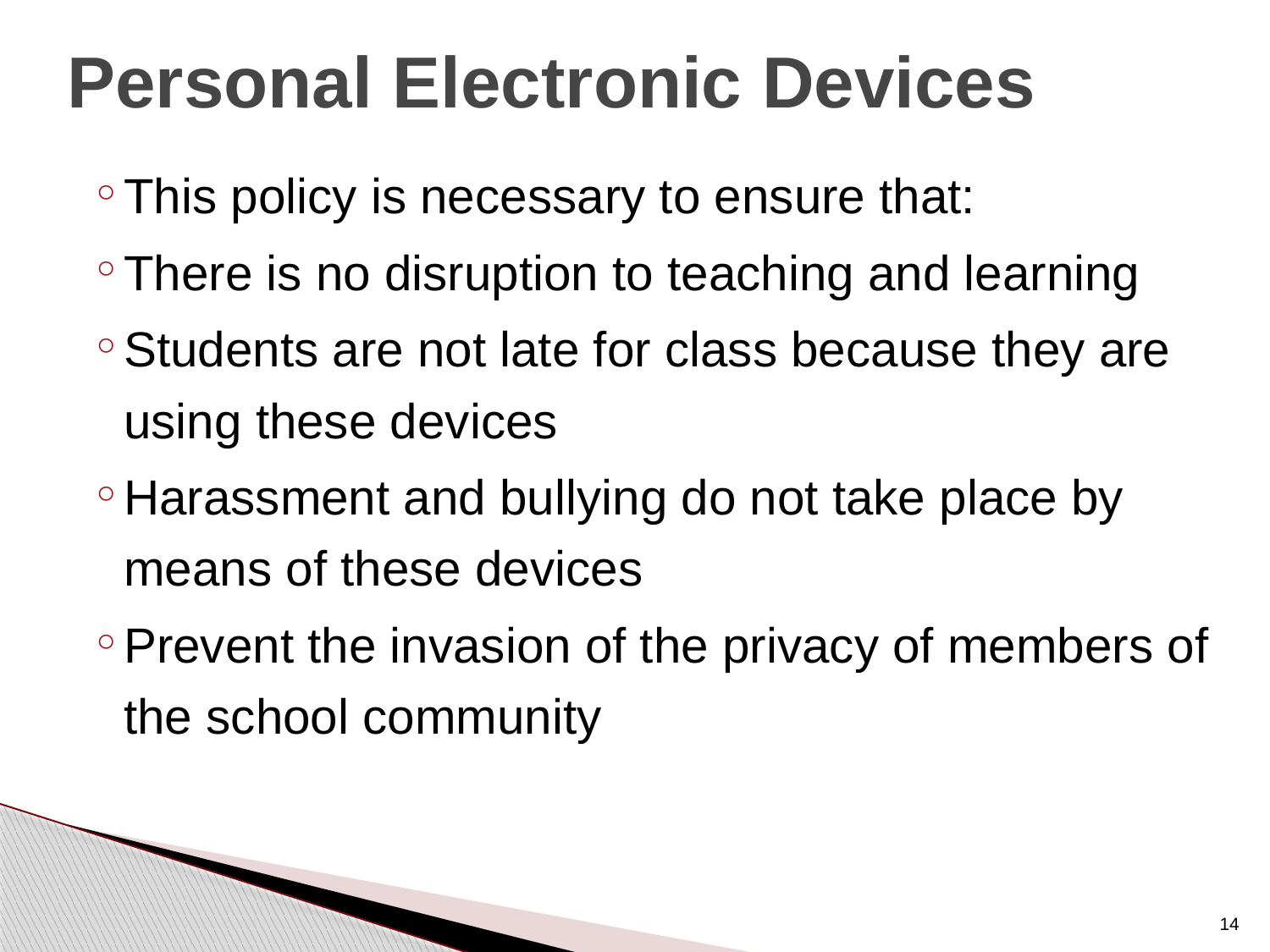

# Personal Electronic Devices
This policy is necessary to ensure that:
There is no disruption to teaching and learning
Students are not late for class because they are using these devices
Harassment and bullying do not take place by means of these devices
Prevent the invasion of the privacy of members of the school community
14